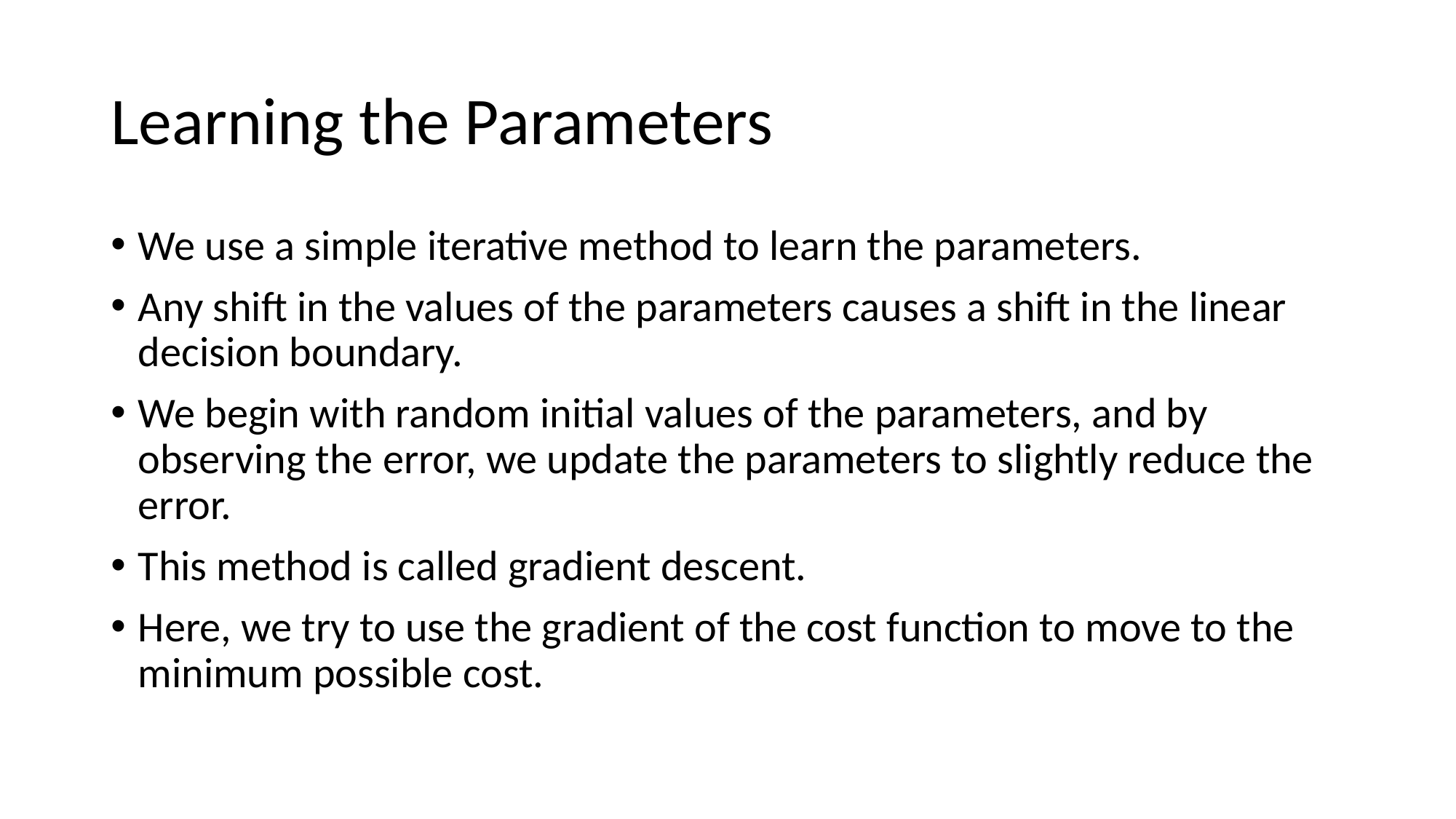

# Learning the Parameters
We use a simple iterative method to learn the parameters.
Any shift in the values of the parameters causes a shift in the linear decision boundary.
We begin with random initial values of the parameters, and by observing the error, we update the parameters to slightly reduce the error.
This method is called gradient descent.
Here, we try to use the gradient of the cost function to move to the minimum possible cost.